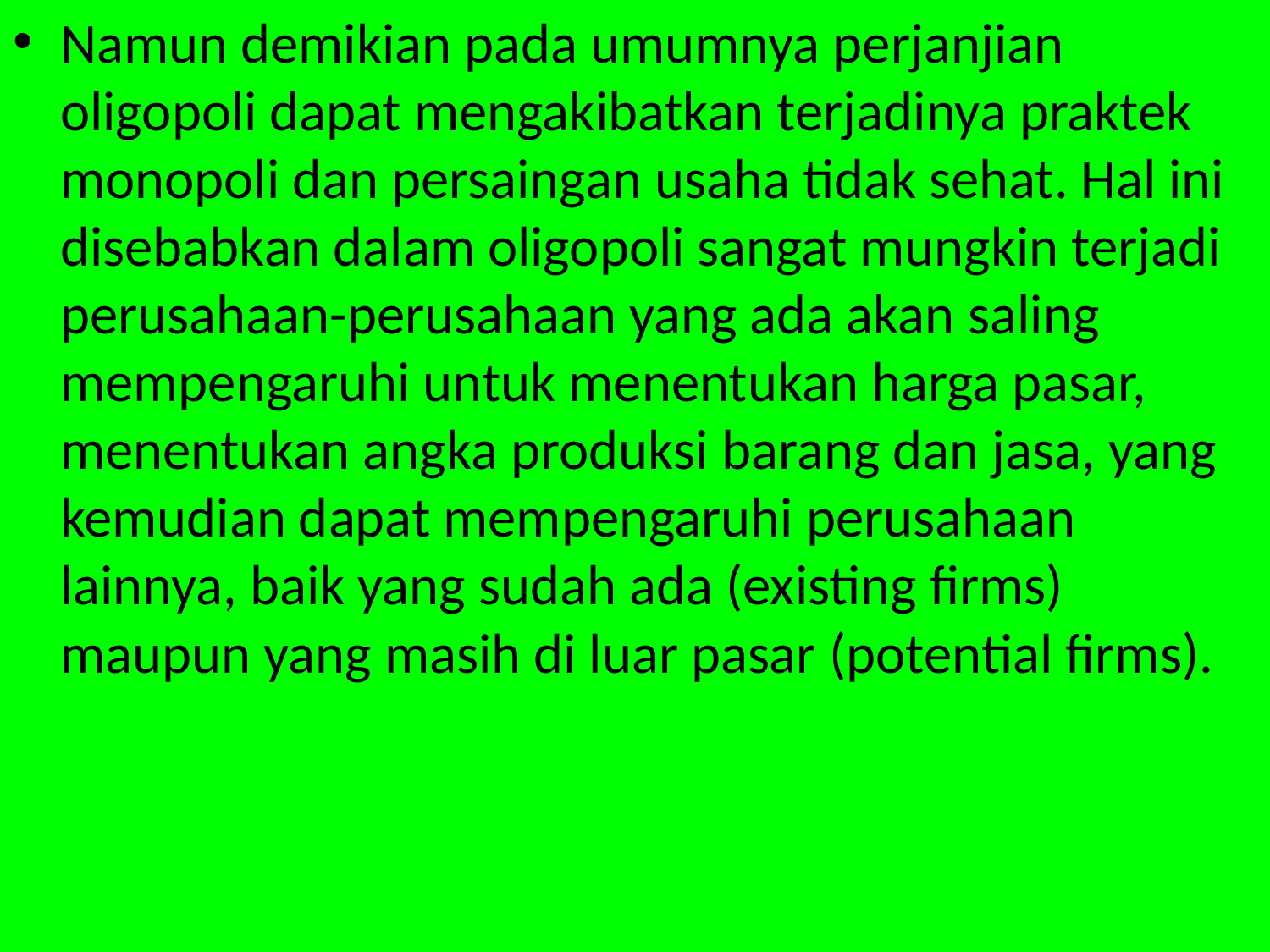

Namun demikian pada umumnya perjanjian oligopoli dapat mengakibatkan terjadinya praktek monopoli dan persaingan usaha tidak sehat. Hal ini disebabkan dalam oligopoli sangat mungkin terjadi perusahaan-perusahaan yang ada akan saling mempengaruhi untuk menentukan harga pasar, menentukan angka produksi barang dan jasa, yang kemudian dapat mempengaruhi perusahaan lainnya, baik yang sudah ada (existing firms) maupun yang masih di luar pasar (potential firms).